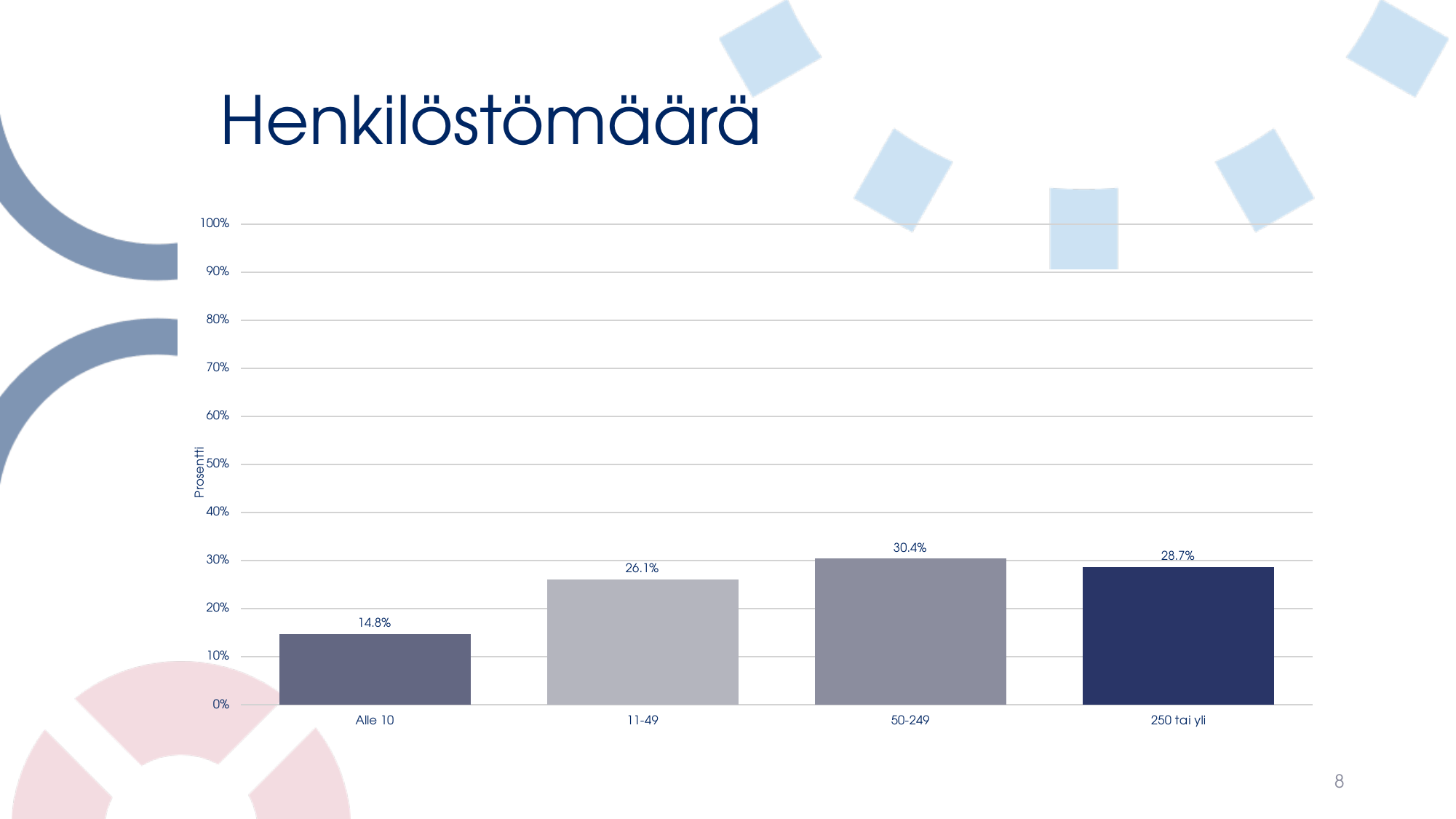

# Henkilöstömäärä

### Chart

| Category | Henkilöstömäärä |
|---|---|
| Alle 10 | 0.14782608695652175 |
| 11-49 | 0.2608695652173913 |
| 50-249 | 0.30434782608695654 |
| 250 tai yli | 0.28695652173913044 |
8